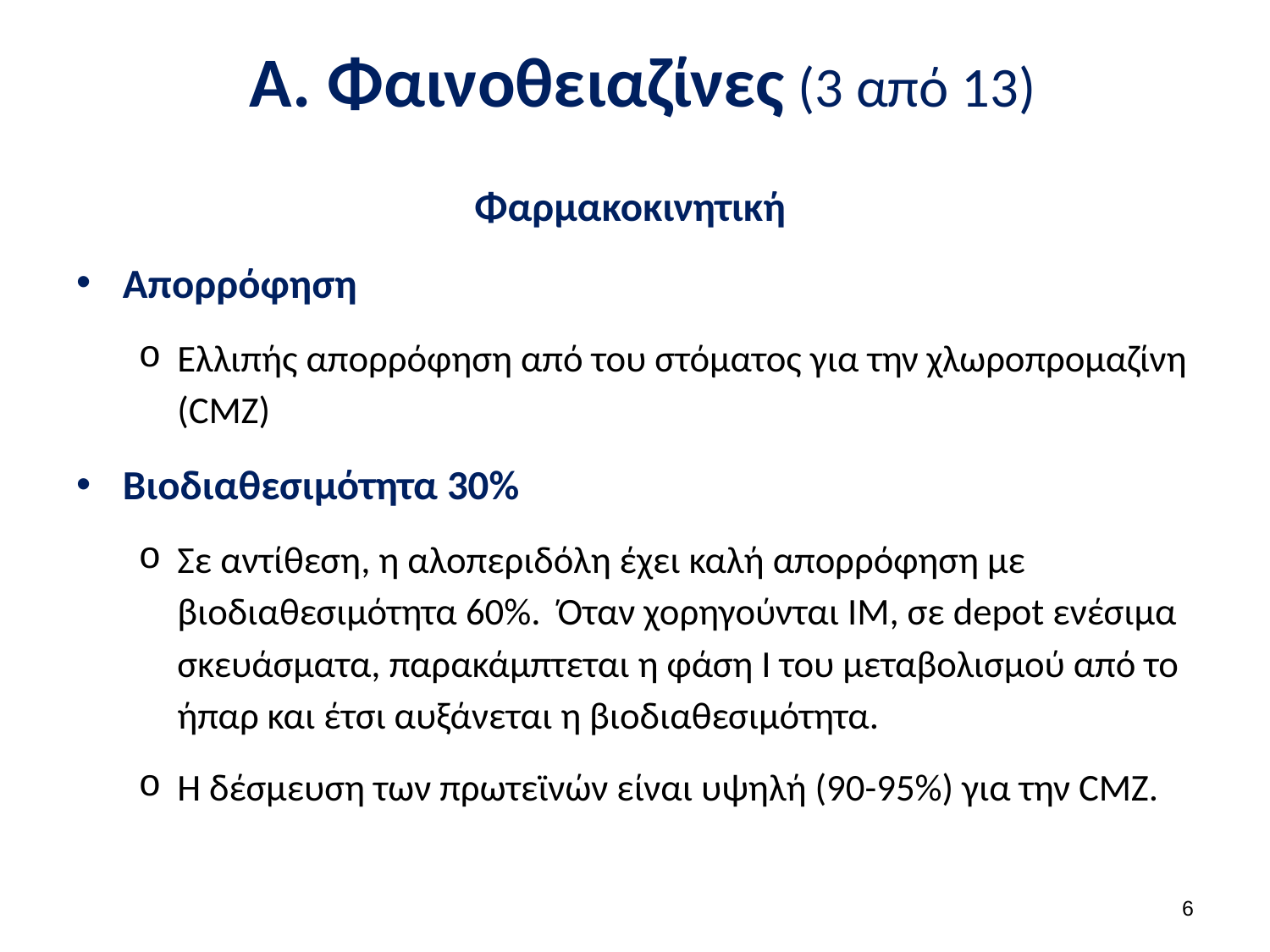

# Α. Φαινοθειαζίνες (3 από 13)
Φαρμακοκινητική
Απορρόφηση
Ελλιπής απορρόφηση από του στόματος για την χλωροπρομαζίνη (CMZ)
Βιοδιαθεσιμότητα 30%
Σε αντίθεση, η αλοπεριδόλη έχει καλή απορρόφηση με βιοδιαθεσιμότητα 60%.  Όταν χορηγούνται ΙΜ, σε depot ενέσιμα σκευάσματα, παρακάμπτεται η φάση Ι του μεταβολισμού από το ήπαρ και έτσι αυξάνεται η βιοδιαθεσιμότητα.
Η δέσμευση των πρωτεϊνών είναι υψηλή (90-95%) για την CMZ.

6